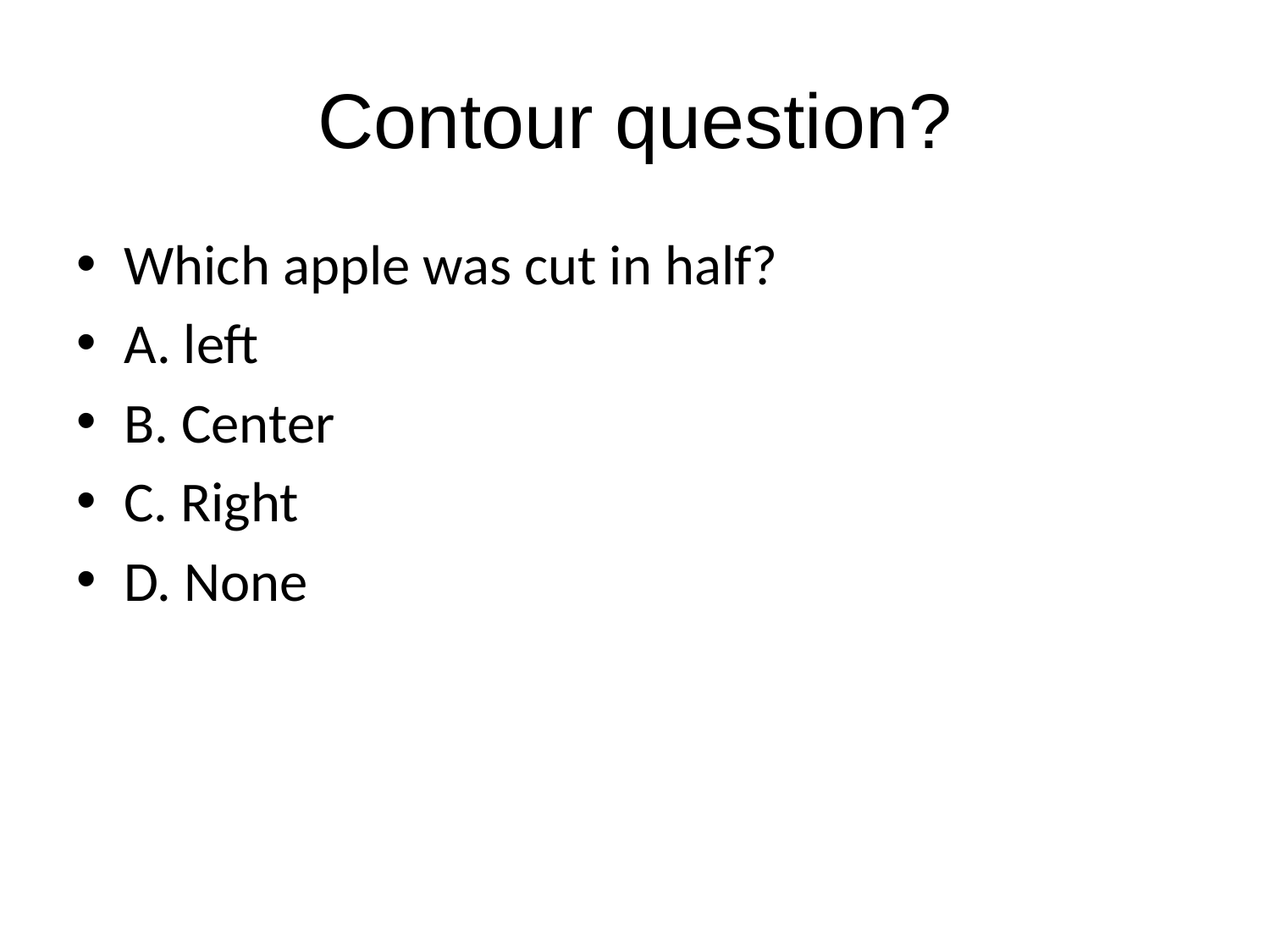

# Contour question?
Which apple was cut in half?
A. left
B. Center
C. Right
D. None